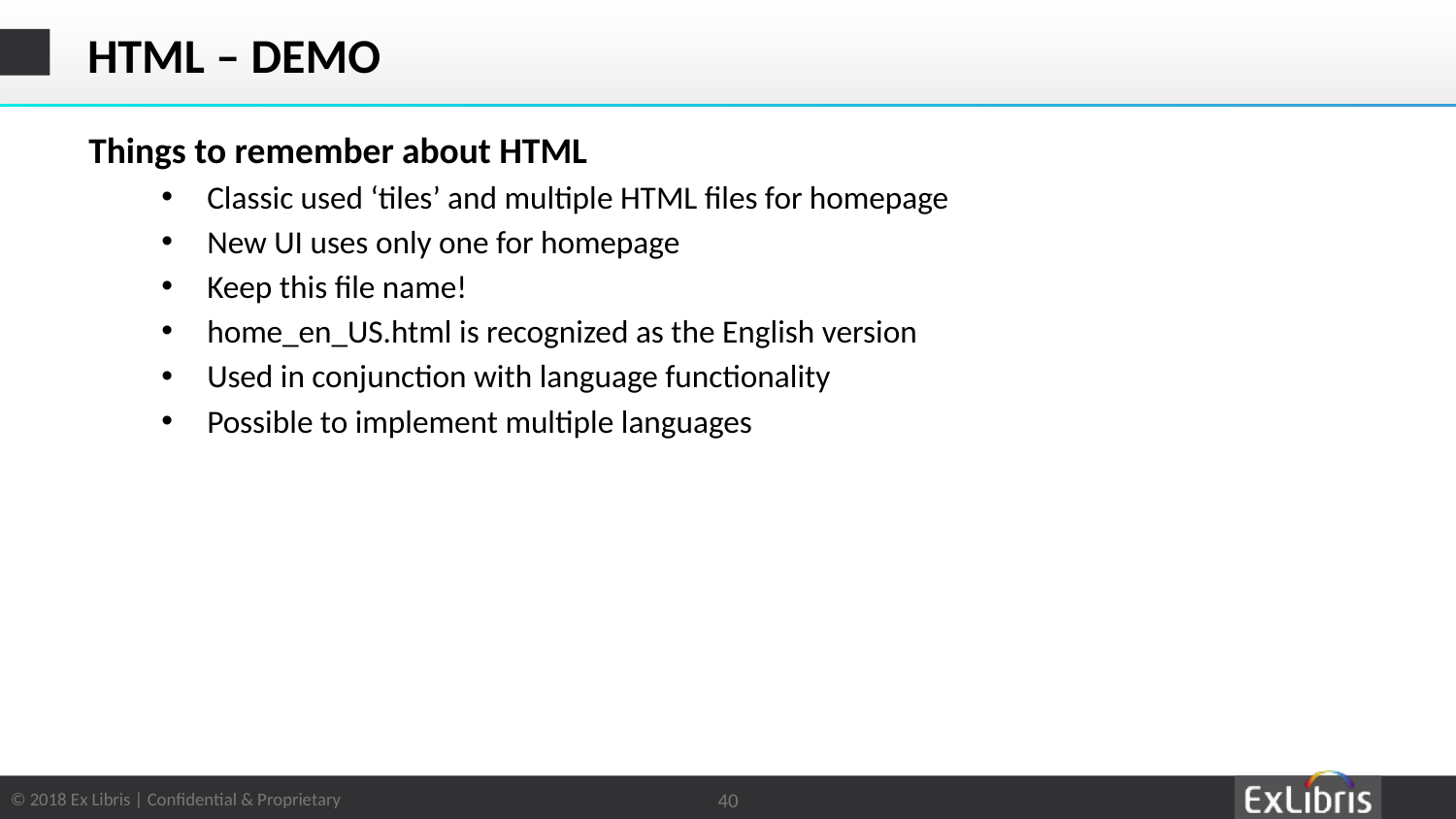

# HTML – DEMO
Things to remember about HTML
Classic used ‘tiles’ and multiple HTML files for homepage
New UI uses only one for homepage
Keep this file name!
home_en_US.html is recognized as the English version
Used in conjunction with language functionality
Possible to implement multiple languages
40